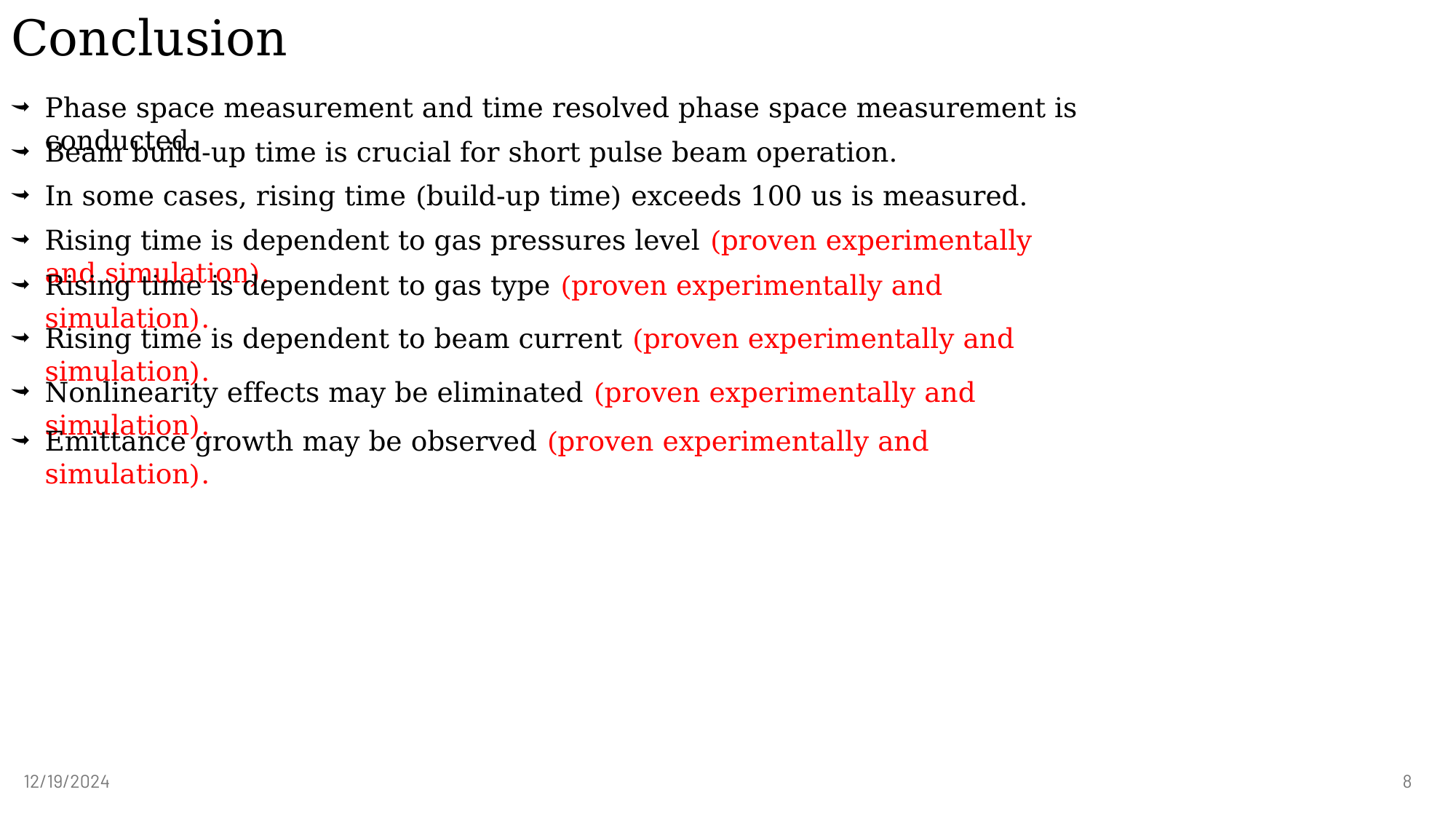

# Conclusion
Phase space measurement and time resolved phase space measurement is conducted.
Beam build-up time is crucial for short pulse beam operation.
In some cases, rising time (build-up time) exceeds 100 us is measured.
Rising time is dependent to gas pressures level (proven experimentally and simulation).
Rising time is dependent to gas type (proven experimentally and simulation).
Rising time is dependent to beam current (proven experimentally and simulation).
Nonlinearity effects may be eliminated (proven experimentally and simulation).
Emittance growth may be observed (proven experimentally and simulation).
 		       8
12/19/2024